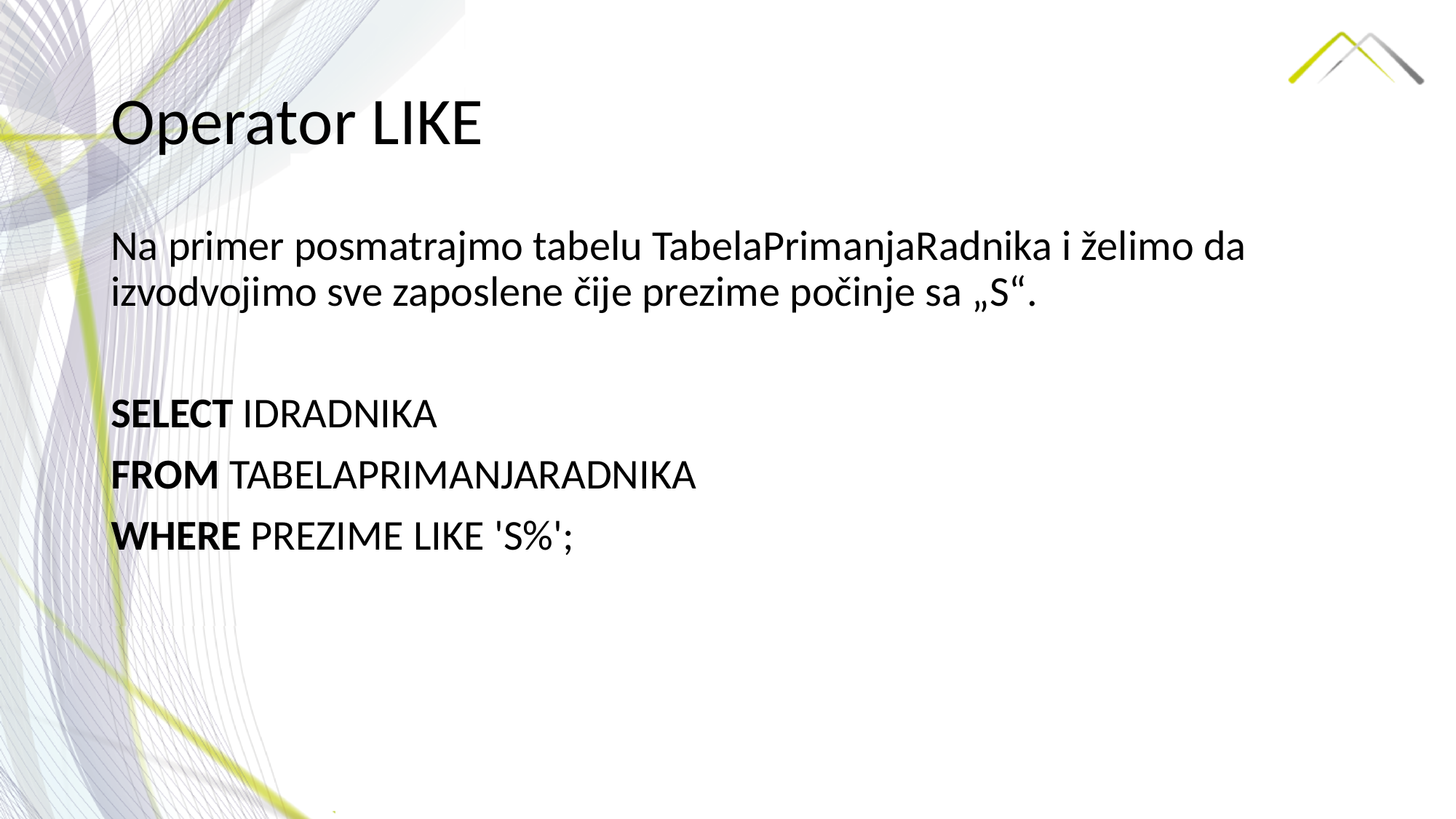

# Operator LIKE
Na primer posmatrajmo tabelu TabelaPrimanjaRadnika i želimo da izvodvojimo sve zaposlene čije prezime počinje sa „S“.

SELECT IDRADNIKA
FROM TABELAPRIMANJARADNIKA
WHERE PREZIME LIKE 'S%';